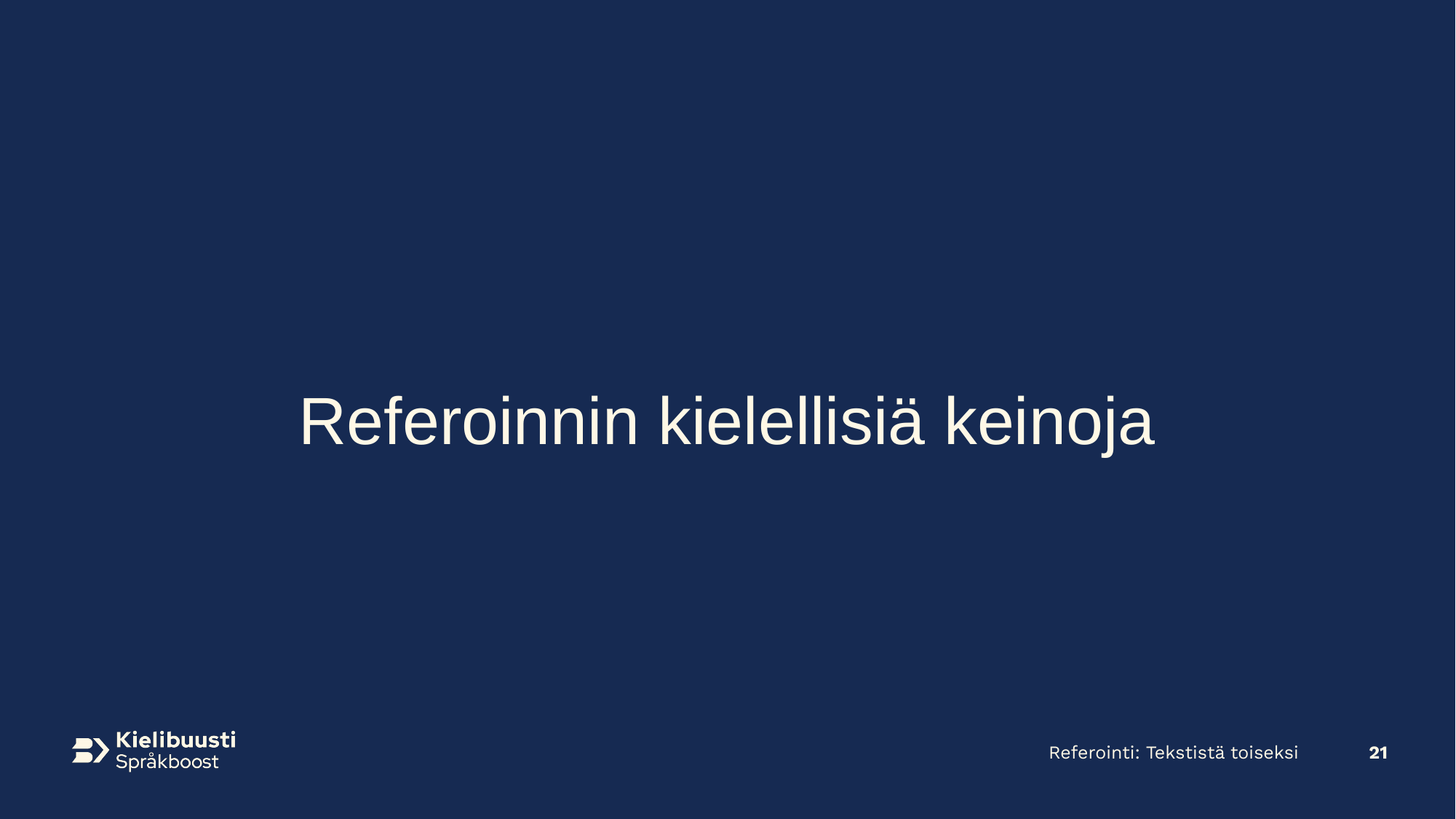

# Referoinnin kielellisiä keinoja
Referointi: Tekstistä toiseksi
21